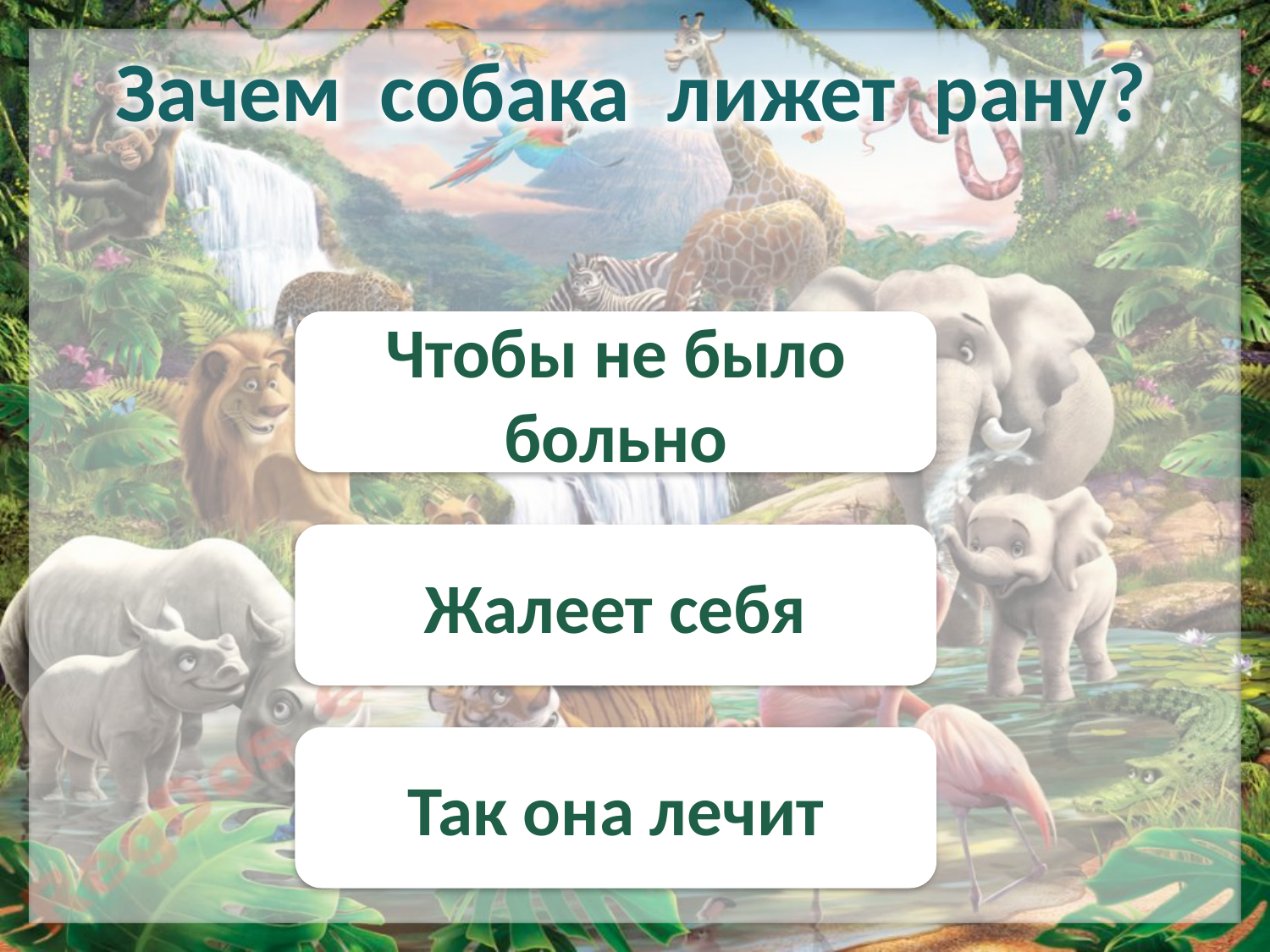

Зачем  собака  лижет  рану?
Чтобы не было больно
Жалеет себя
Так она лечит